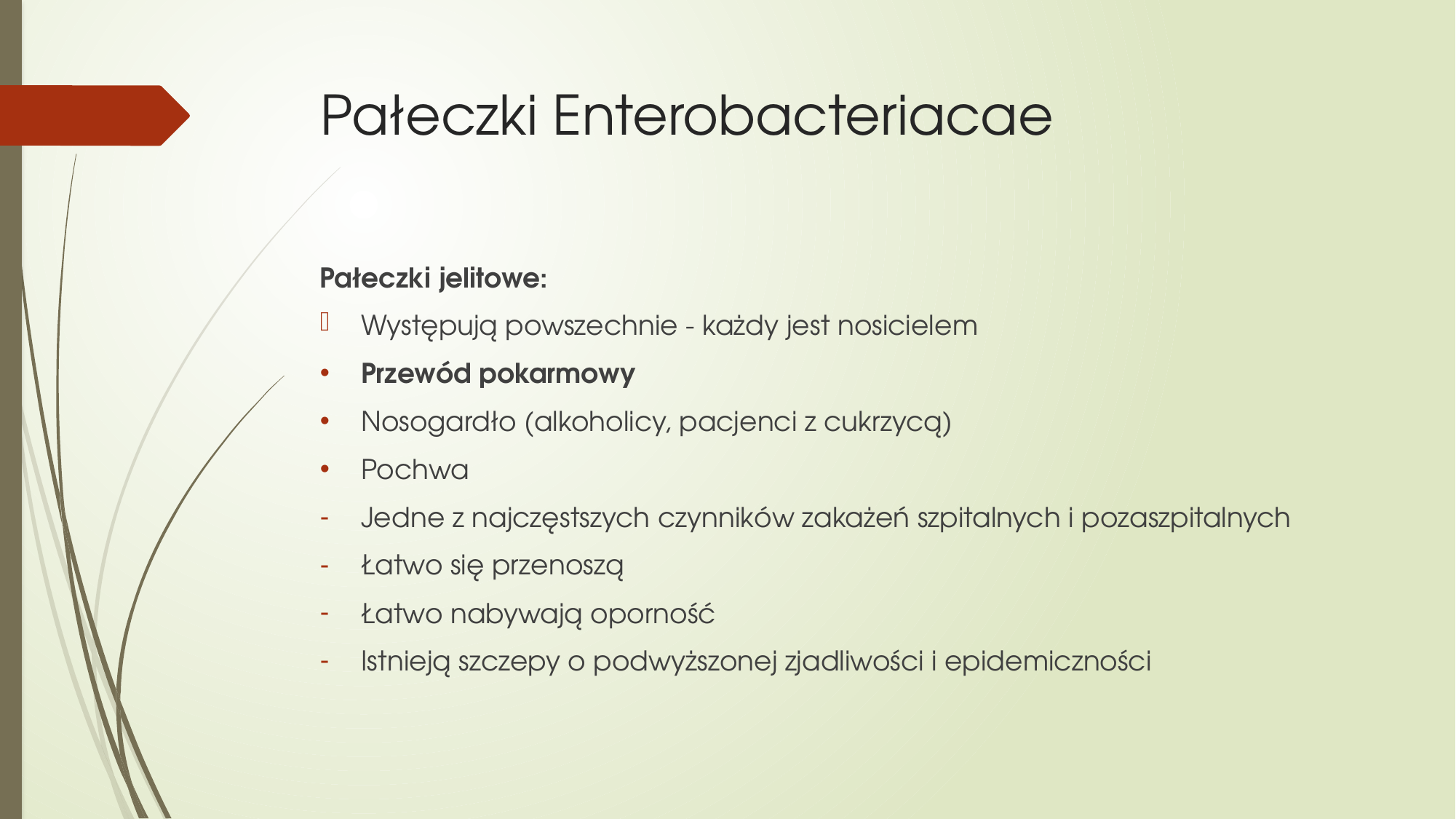

# Pałeczki Enterobacteriacae
Pałeczki jelitowe:
Występują powszechnie - każdy jest nosicielem
Przewód pokarmowy
Nosogardło (alkoholicy, pacjenci z cukrzycą)
Pochwa
Jedne z najczęstszych czynników zakażeń szpitalnych i pozaszpitalnych
Łatwo się przenoszą
Łatwo nabywają oporność
Istnieją szczepy o podwyższonej zjadliwości i epidemiczności